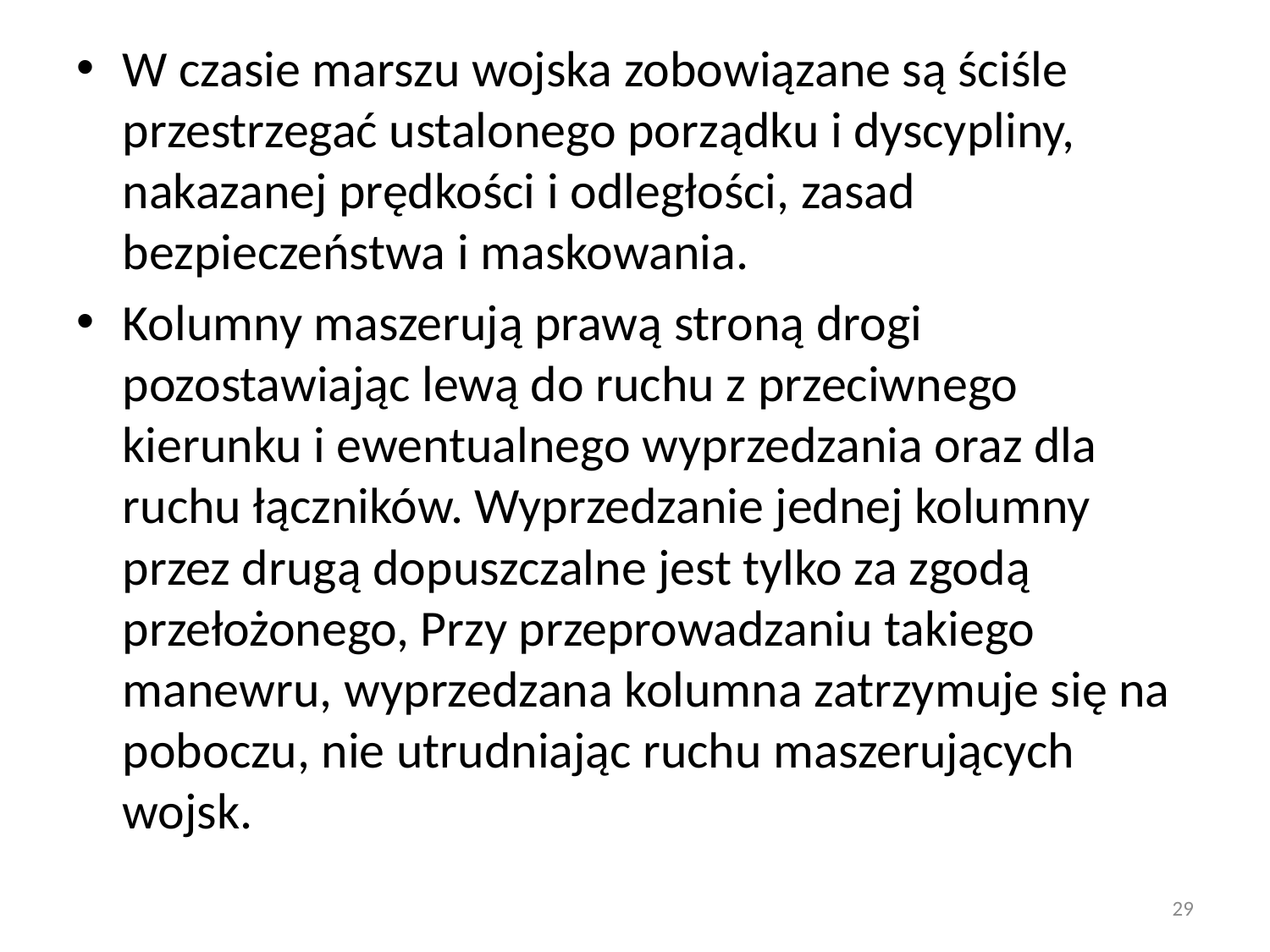

W czasie marszu wojska zobowiązane są ściśle przestrzegać ustalonego porządku i dyscypliny, nakazanej prędkości i odleg­łości, zasad bezpieczeństwa i maskowania.
Kolumny maszerują prawą stroną drogi pozostawiając lewą do ruchu z przeciwnego kierunku i ewentualnego wyprzedzania oraz dla ruchu łączników. Wyprzedzanie jednej kolumny przez drugą do­puszczalne jest tylko za zgodą przełożonego, Przy przeprowadzaniu takiego manewru, wyprzedzana kolumna zatrzymuje się na poboczu, nie utrudniając ruchu maszerujących wojsk.

#
29